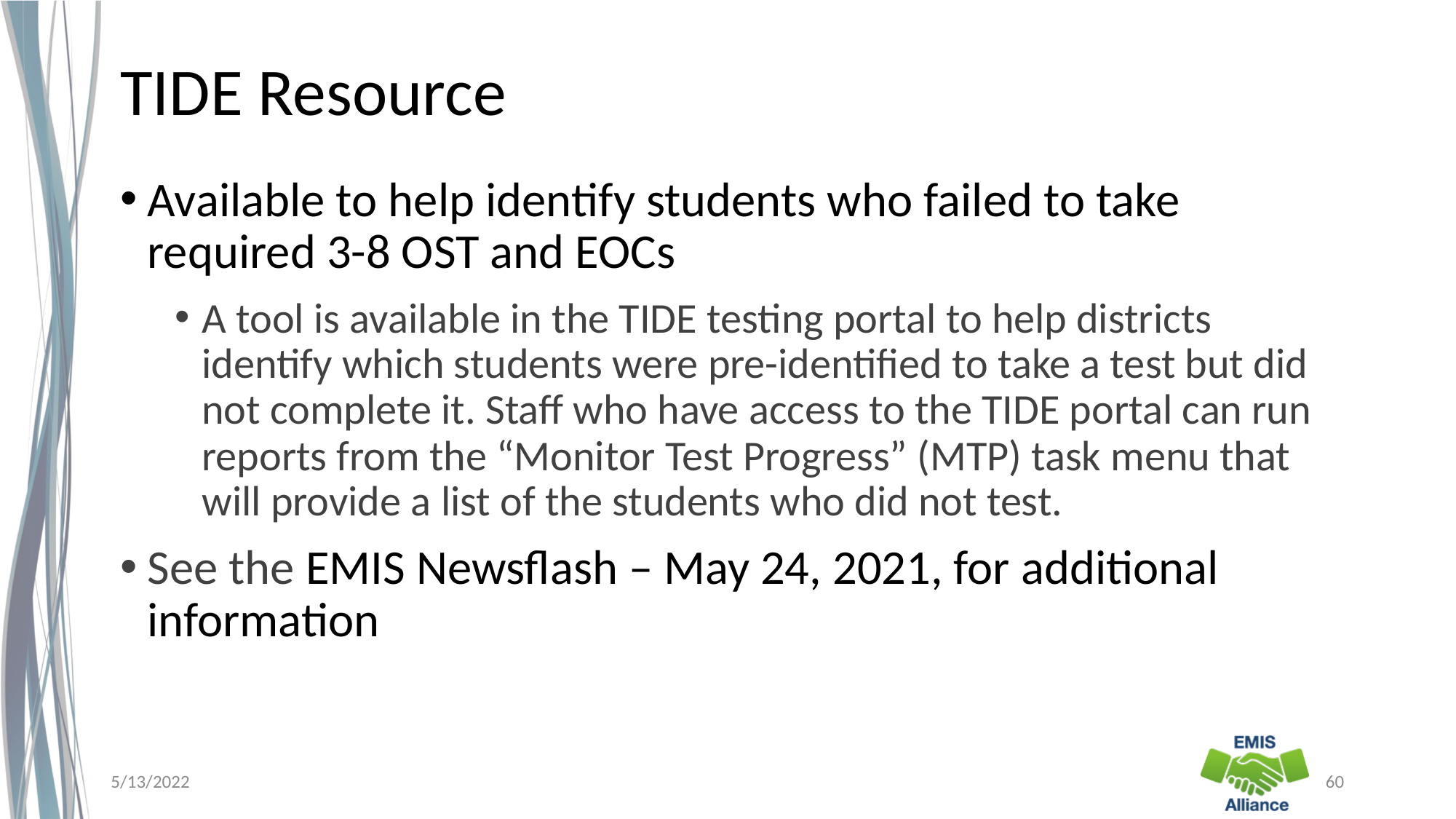

# TIDE Resource
Available to help identify students who failed to take required 3-8 OST and EOCs
A tool is available in the TIDE testing portal to help districts identify which students were pre-identified to take a test but did not complete it. Staff who have access to the TIDE portal can run reports from the “Monitor Test Progress” (MTP) task menu that will provide a list of the students who did not test.
See the EMIS Newsflash – May 24, 2021, for additional information
5/13/2022
60